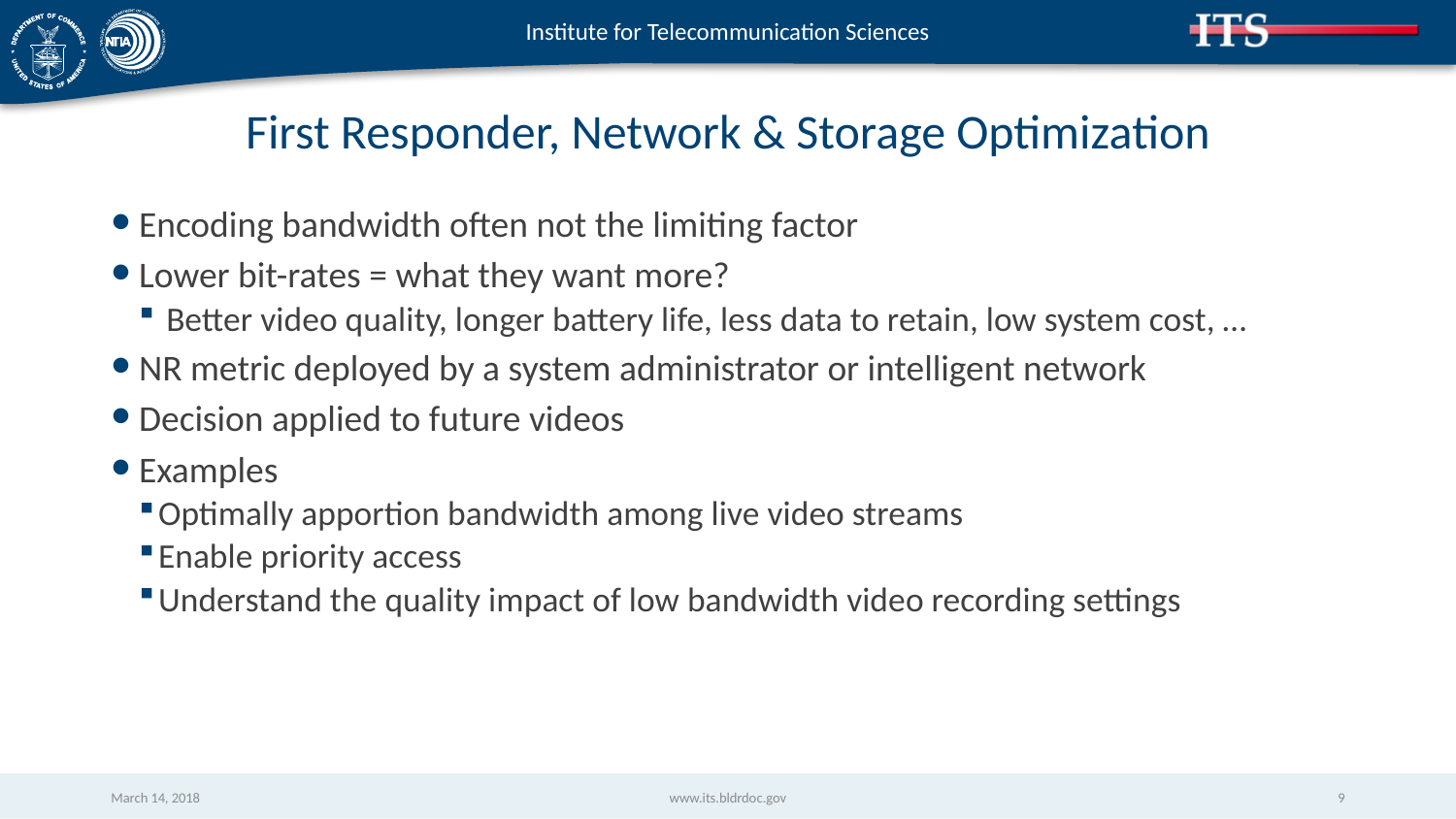

# First Responder, Network & Storage Optimization
Encoding bandwidth often not the limiting factor
Lower bit-rates = what they want more?
 Better video quality, longer battery life, less data to retain, low system cost, …
NR metric deployed by a system administrator or intelligent network
Decision applied to future videos
Examples
Optimally apportion bandwidth among live video streams
Enable priority access
Understand the quality impact of low bandwidth video recording settings

March 14, 2018
www.its.bldrdoc.gov
9